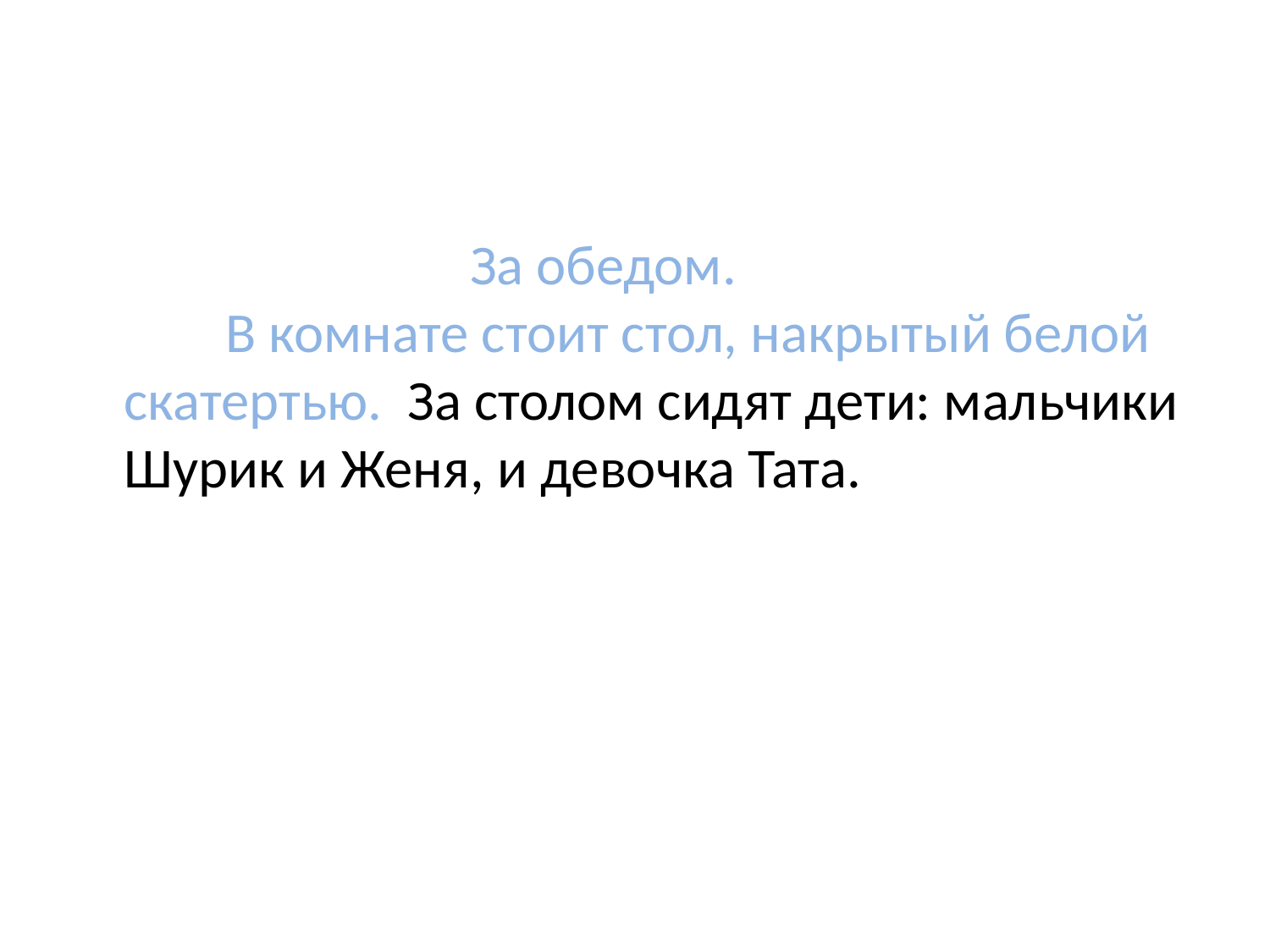

#
                               За обедом.
        В комнате стоит стол, накрытый белой скатертью.  За столом сидят дети: мальчики Шурик и Женя, и девочка Тата.